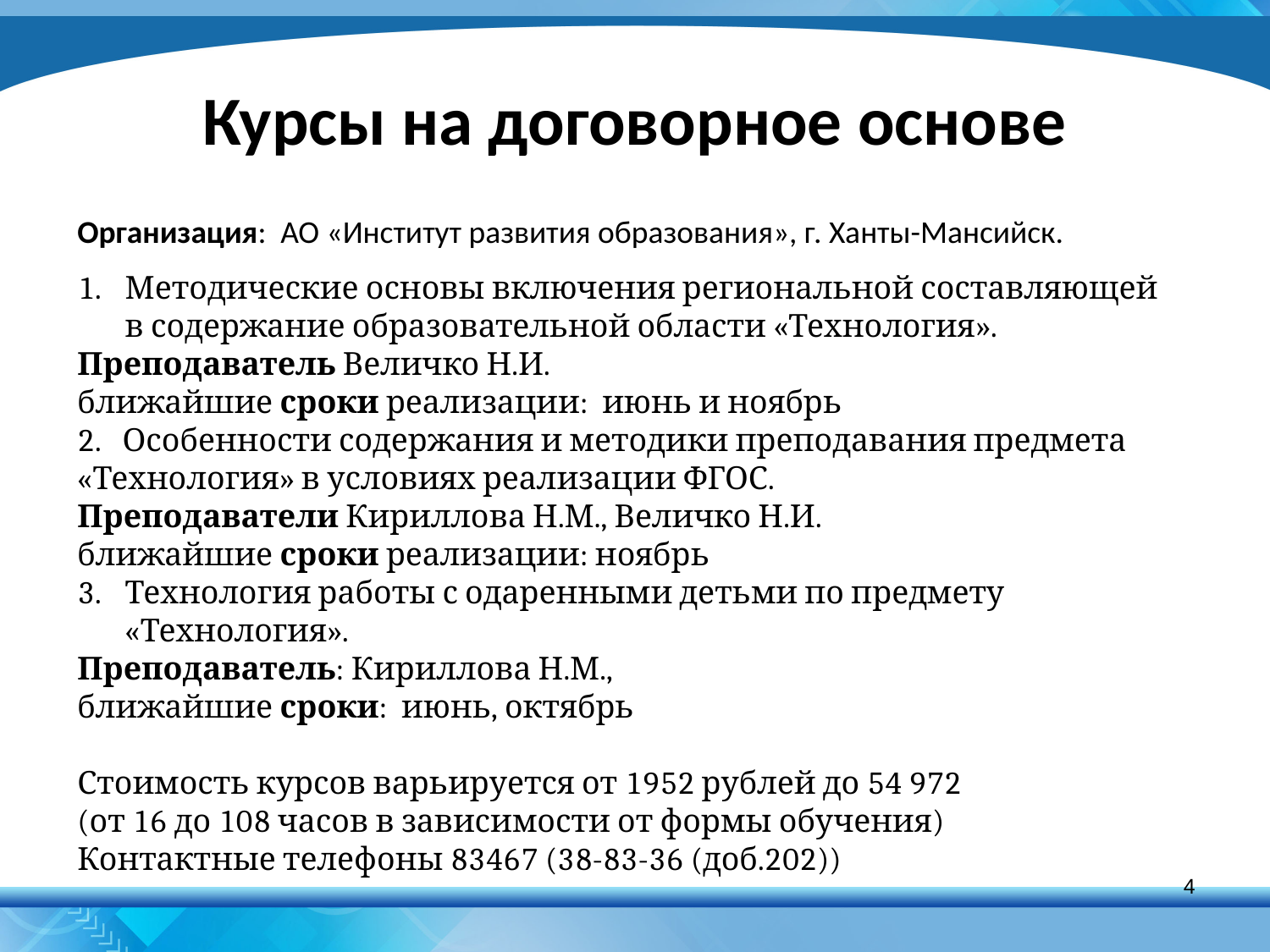

# Курсы на договорное основе
Организация:  АО «Институт развития образования», г. Ханты-Мансийск.
Методические основы включения региональной составляющей в содержание образовательной области «Технология».
Преподаватель Величко Н.И.
ближайшие сроки реализации:  июнь и ноябрь
2.   Особенности содержания и методики преподавания предмета «Технология» в условиях реализации ФГОС.
Преподаватели Кириллова Н.М., Величко Н.И.
ближайшие сроки реализации: ноябрь
Технология работы с одаренными детьми по предмету «Технология».
Преподаватель: Кириллова Н.М.,
ближайшие сроки:  июнь, октябрь

Стоимость курсов варьируется от 1952 рублей до 54 972
(от 16 до 108 часов в зависимости от формы обучения)
Контактные телефоны 83467 (38-83-36 (доб.202))

Срок: ноябрь 2019 года
Форма: очно-дистанционная
из них:
32 ч. - дистанционное обучение,
40 ч. – очное обучение на базе МАУ «ЦРО»
4